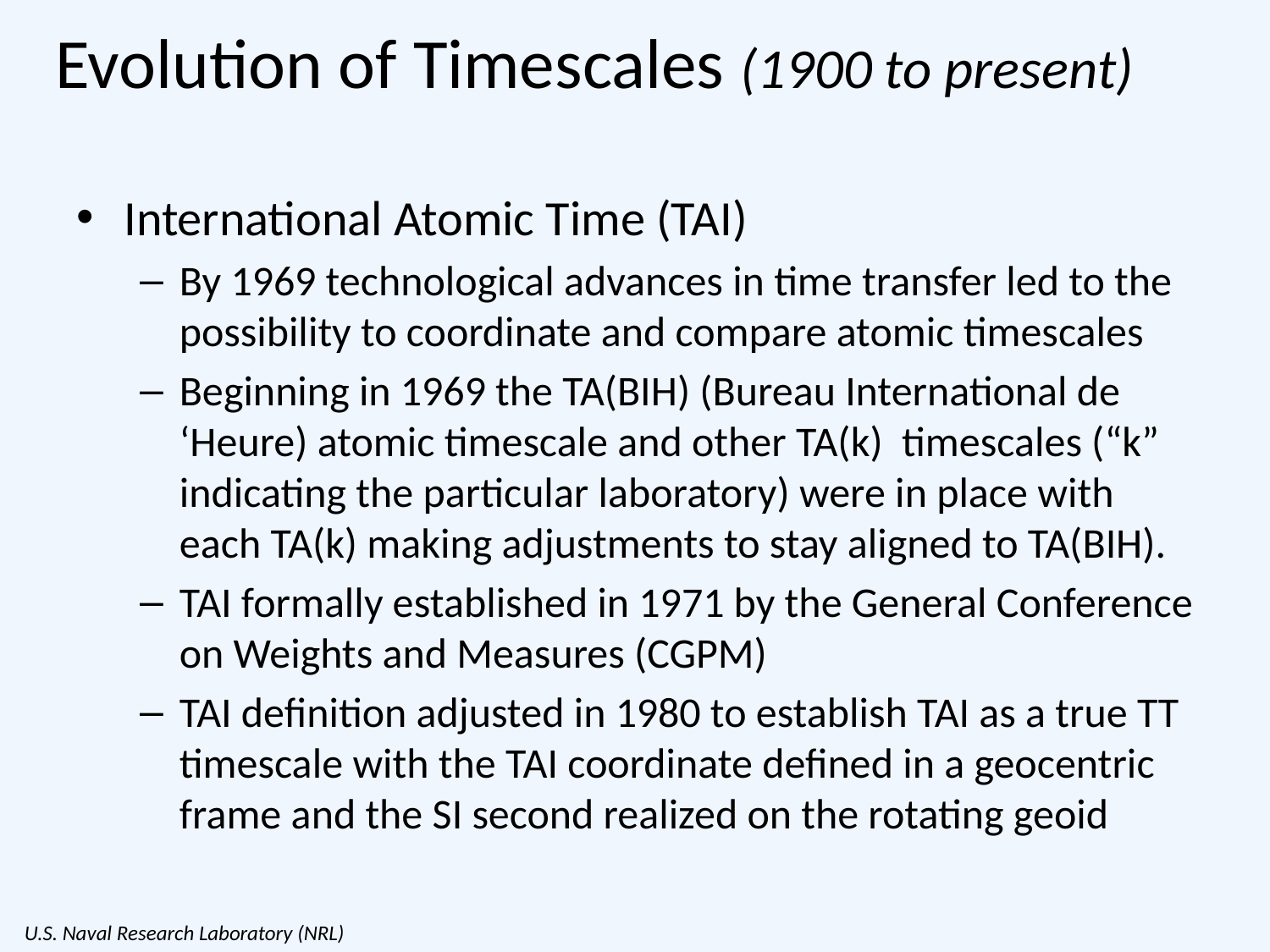

# Evolution of Timescales (1900 to present)
International Atomic Time (TAI)
By 1969 technological advances in time transfer led to the possibility to coordinate and compare atomic timescales
Beginning in 1969 the TA(BIH) (Bureau International de ‘Heure) atomic timescale and other TA(k)  timescales (“k” indicating the particular laboratory) were in place with each TA(k) making adjustments to stay aligned to TA(BIH).
TAI formally established in 1971 by the General Conference on Weights and Measures (CGPM)
TAI definition adjusted in 1980 to establish TAI as a true TT timescale with the TAI coordinate defined in a geocentric frame and the SI second realized on the rotating geoid